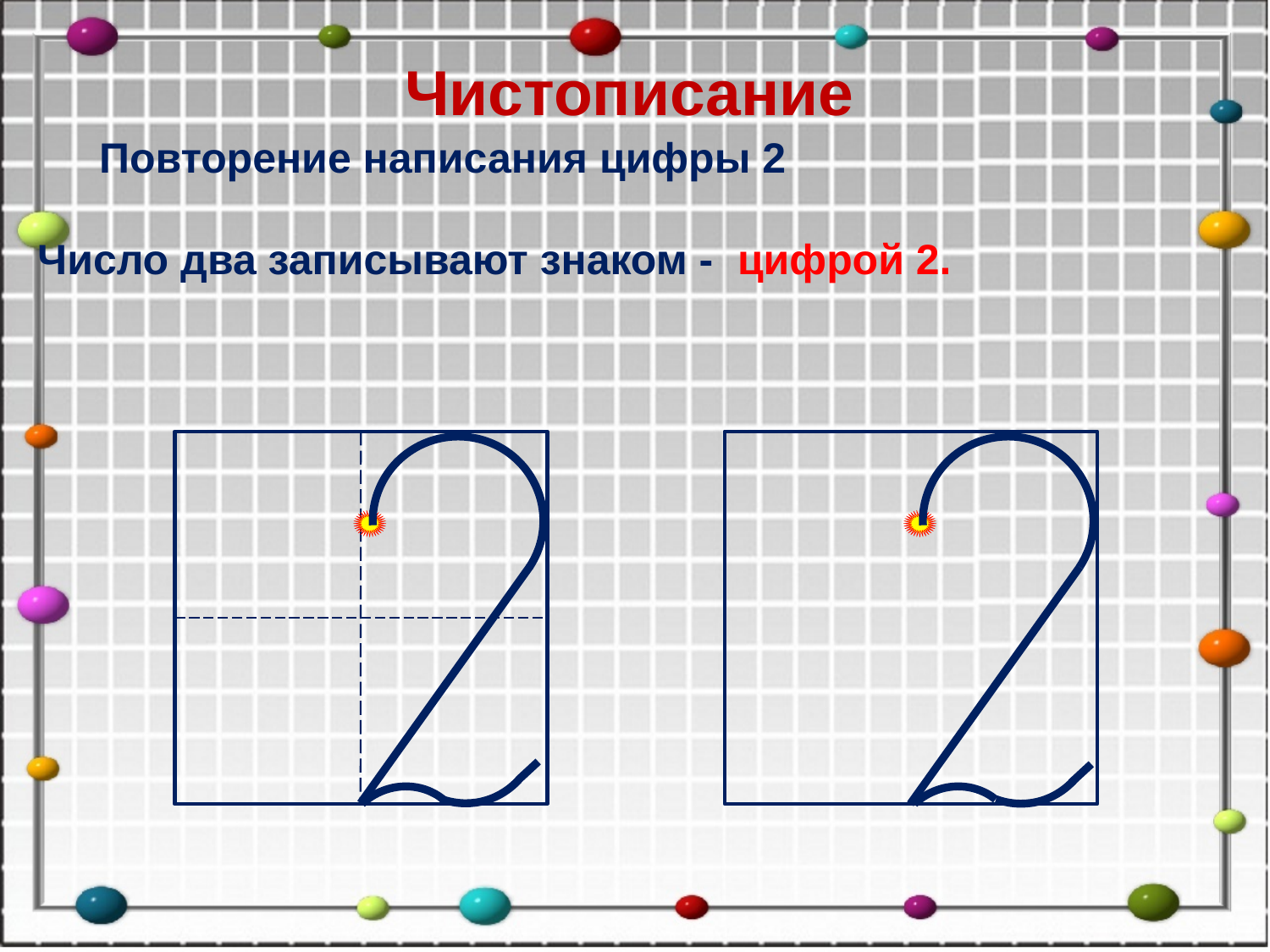

Чистописание
     Повторение написания цифры 2
Число два записывают знаком -  цифрой 2.